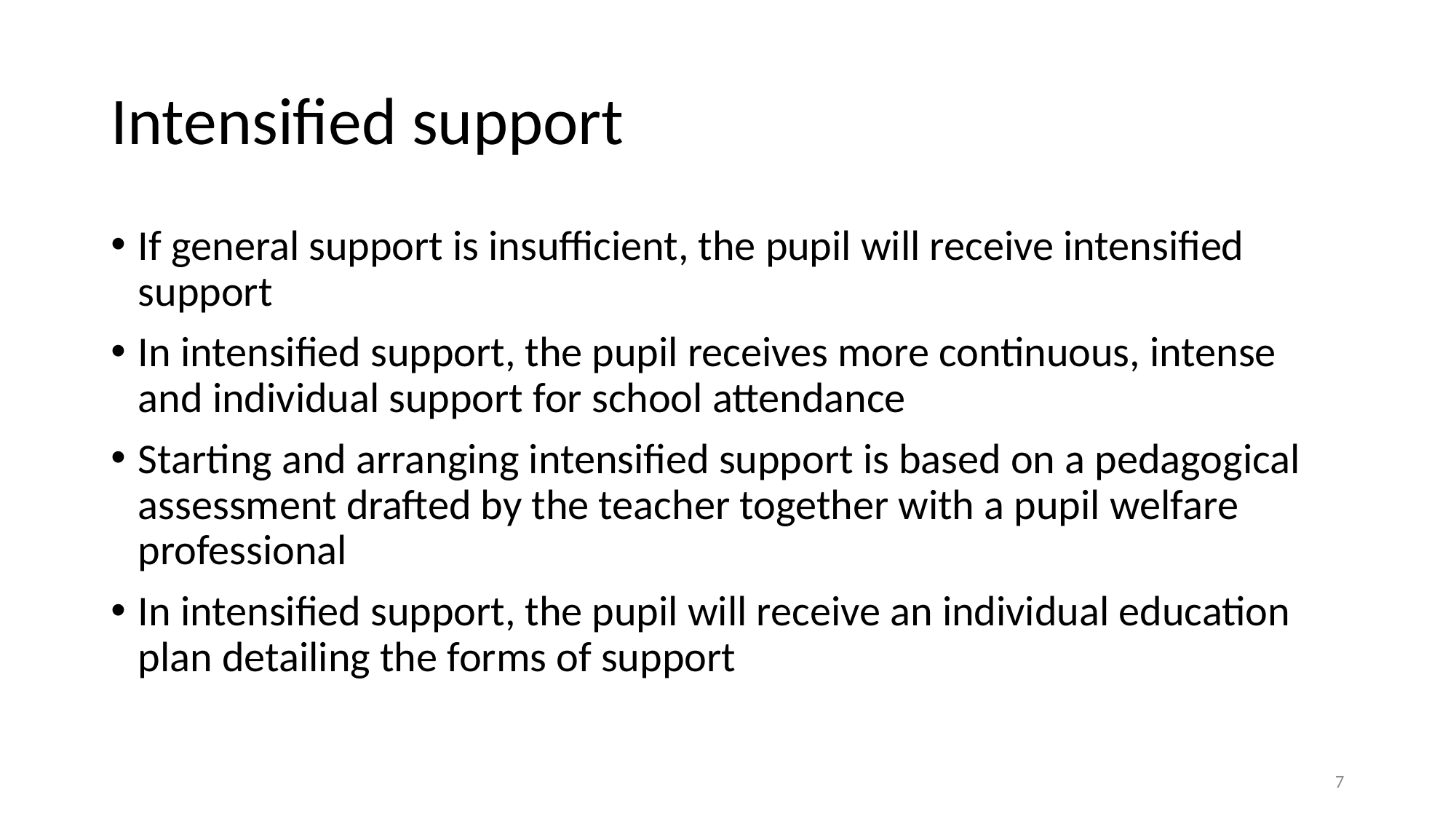

# Intensified support
If general support is insufficient, the pupil will receive intensified support​
In intensified support, the pupil receives more continuous, intense and individual support for school attendance
Starting and arranging intensified support is based on a pedagogical assessment drafted by the teacher together with a pupil welfare professional
In intensified support, the pupil will receive an individual education plan detailing the forms of support
7